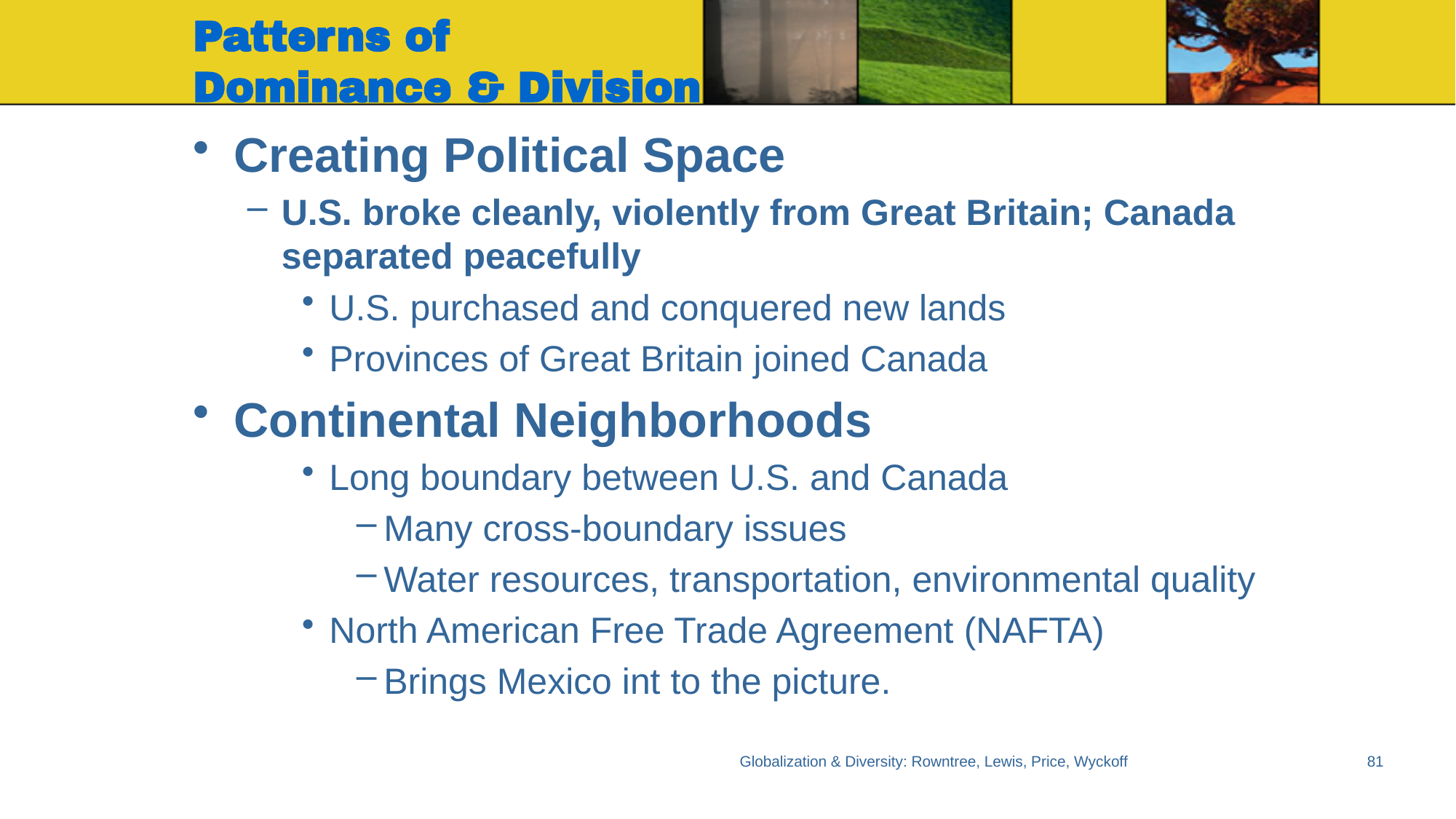

# Patterns of Dominance & Division
Creating Political Space
U.S. broke cleanly, violently from Great Britain; Canada separated peacefully
U.S. purchased and conquered new lands
Provinces of Great Britain joined Canada
Continental Neighborhoods
Long boundary between U.S. and Canada
Many cross-boundary issues
Water resources, transportation, environmental quality
North American Free Trade Agreement (NAFTA)
Brings Mexico int to the picture.
Globalization & Diversity: Rowntree, Lewis, Price, Wyckoff
81